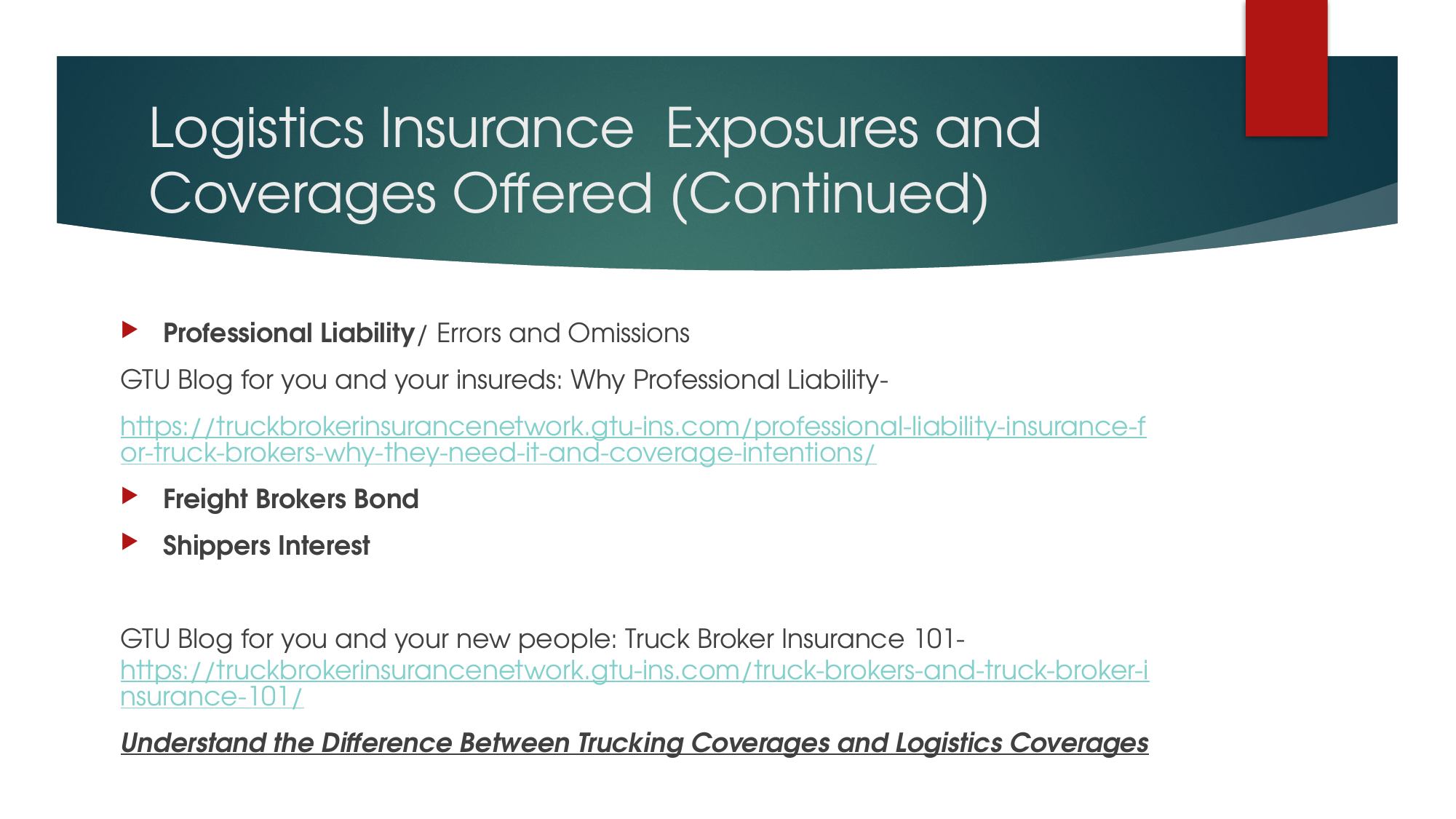

# Logistics Insurance  Exposures and Coverages Offered (Continued)
Professional Liability/ Errors and Omissions
GTU Blog for you and your insureds: Why Professional Liability-
https://truckbrokerinsurancenetwork.gtu-ins.com/professional-liability-insurance-for-truck-brokers-why-they-need-it-and-coverage-intentions/
Freight Brokers Bond
Shippers Interest

GTU Blog for you and your new people: Truck Broker Insurance 101-https://truckbrokerinsurancenetwork.gtu-ins.com/truck-brokers-and-truck-broker-insurance-101/
Understand the Difference Between Trucking Coverages and Logistics Coverages